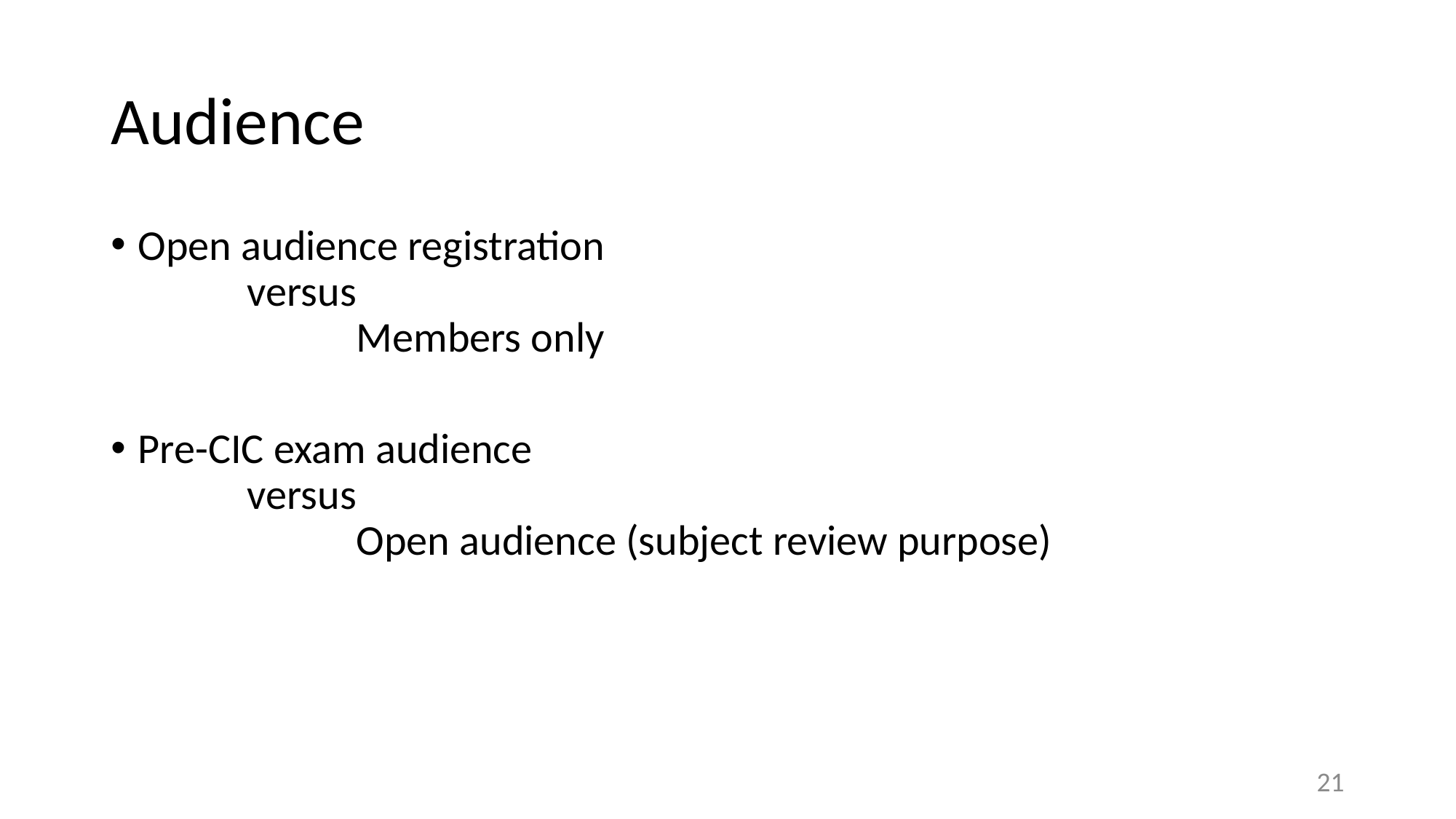

# Audience
Open audience registration
	versus
 		Members only
Pre-CIC exam audience
 	versus
 		Open audience (subject review purpose)
21